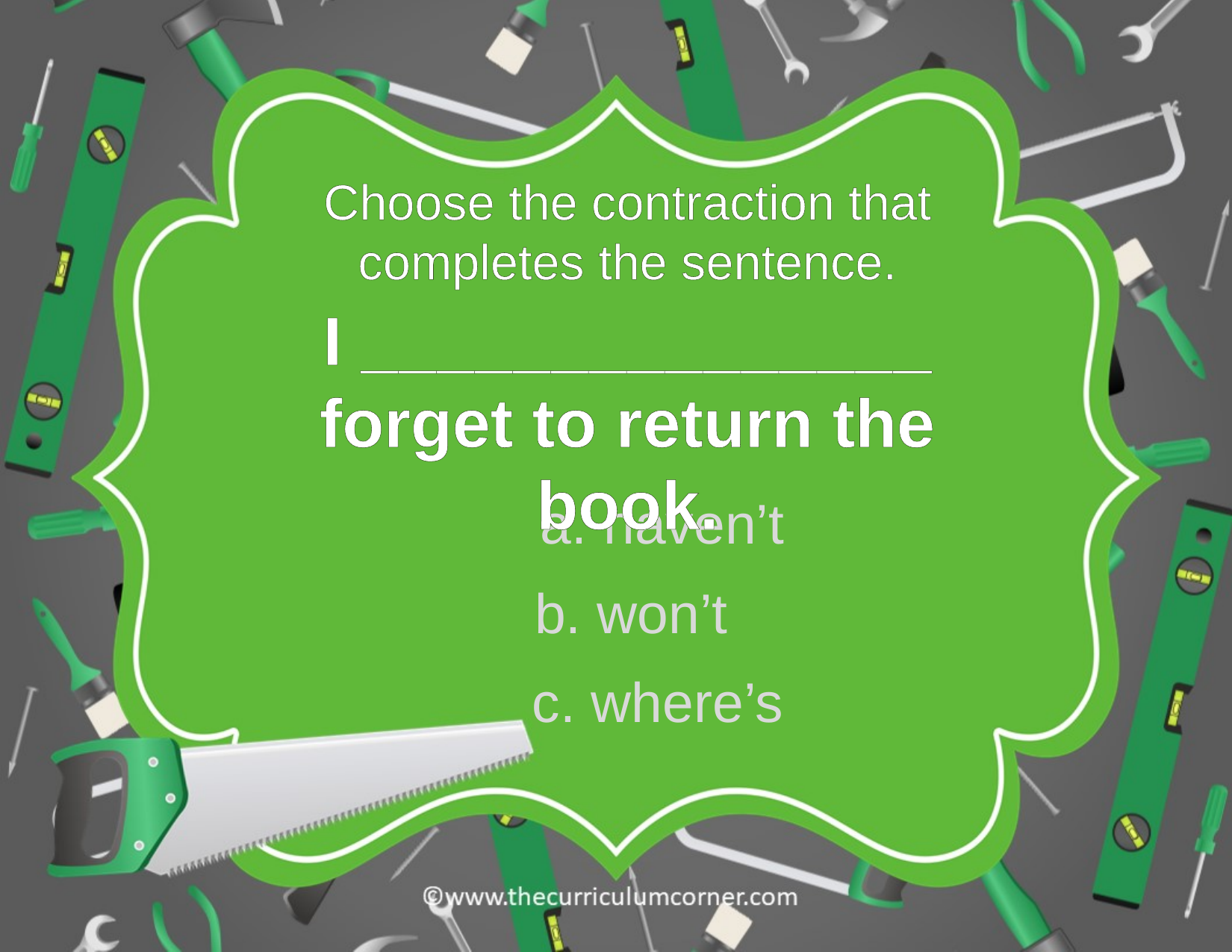

Choose the contraction that completes the sentence.
I _______________ forget to return the book.
haven’t
b. won’t
c. where’s